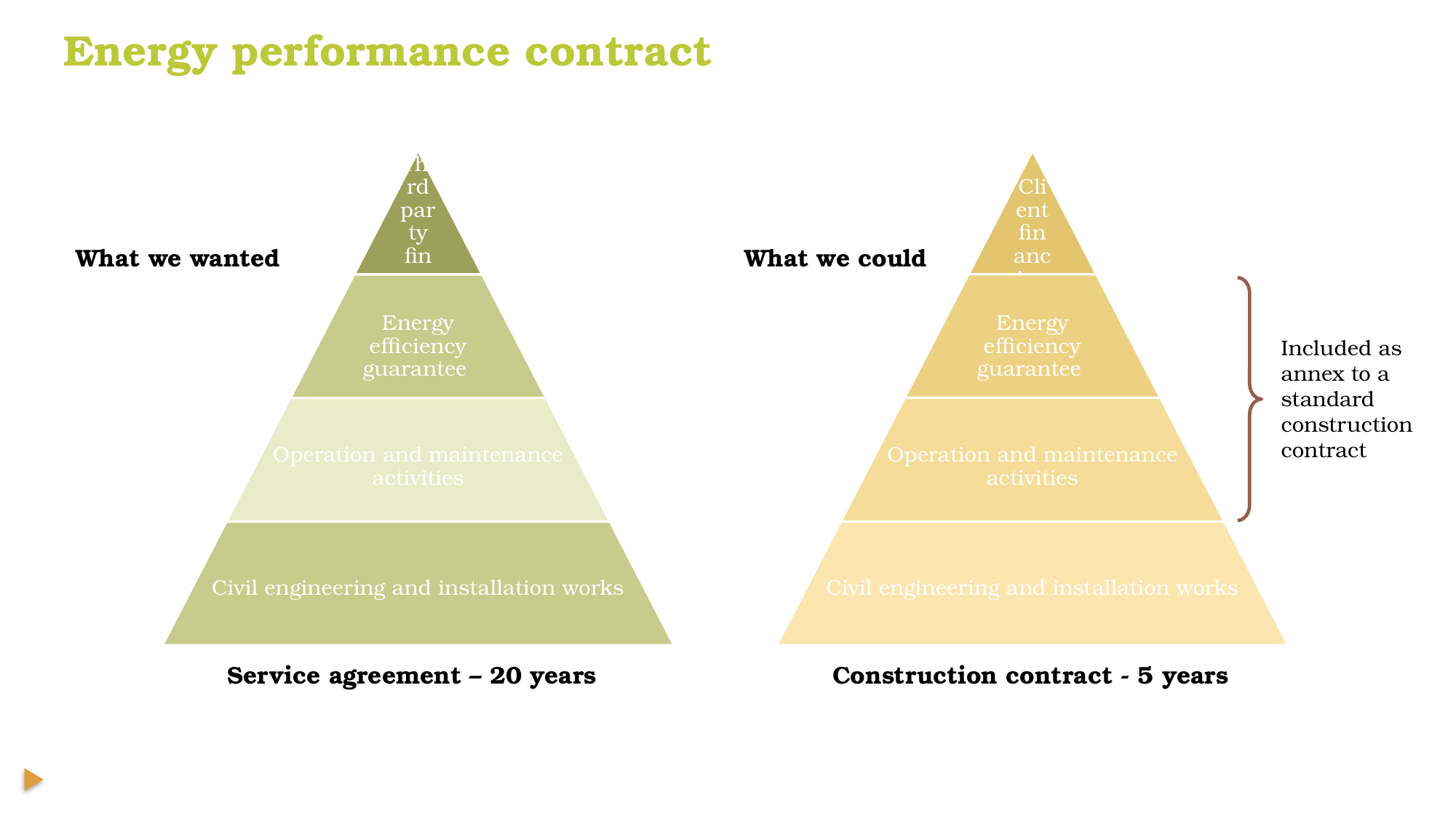

# Energy performance contract
Client financing
Energy efficiency guarantee
Operation and maintenance activities
Civil engineering and installation works
Third party financing
Energy efficiency guarantee
Operation and maintenance activities
Civil engineering and installation works
What we wanted
What we could

Included as annex to a standard construction contract
Service agreement – 20 years
Construction contract - 5 years